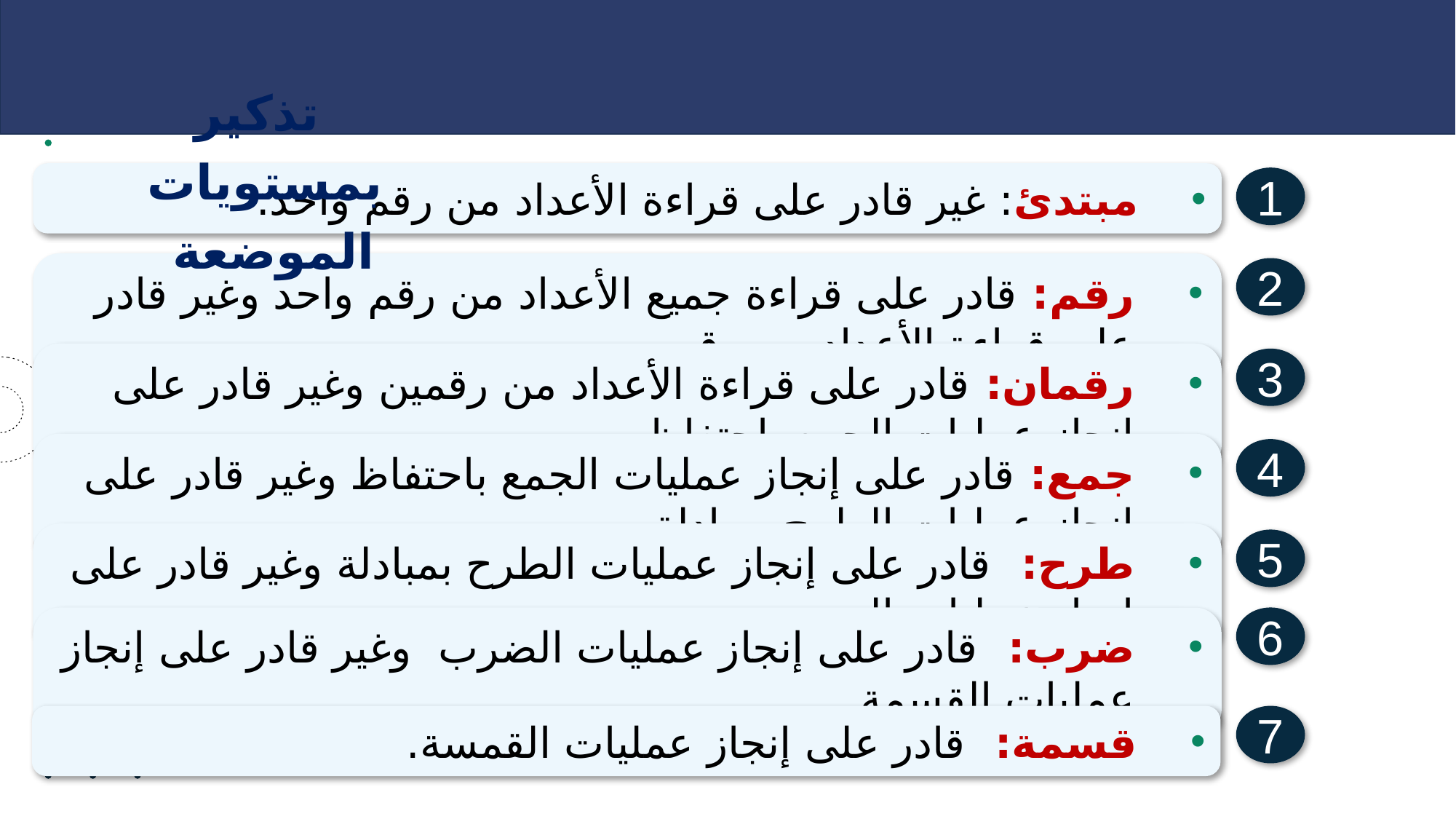

تذكير بمستويات الموضعة
مبتدئ: غير قادر على قراءة الأعداد من رقم واحد.
1
رقم: قادر على قراءة جميع الأعداد من رقم واحد وغير قادر على قراءة الأعداد من رقمين.
2
رقمان: قادر على قراءة الأعداد من رقمين وغير قادر على إنجاز عمليات الجمع باحتفاظ.
3
جمع: قادر على إنجاز عمليات الجمع باحتفاظ وغير قادر على إنجاز عمليات الطرح بمبادلة.
4
طرح:  قادر على إنجاز عمليات الطرح بمبادلة وغير قادر على إنجاز عمليات الضرب .
5
ضرب:  قادر على إنجاز عمليات الضرب  وغير قادر على إنجاز عمليات القسمة.
6
قسمة:  قادر على إنجاز عمليات القمسة.
7